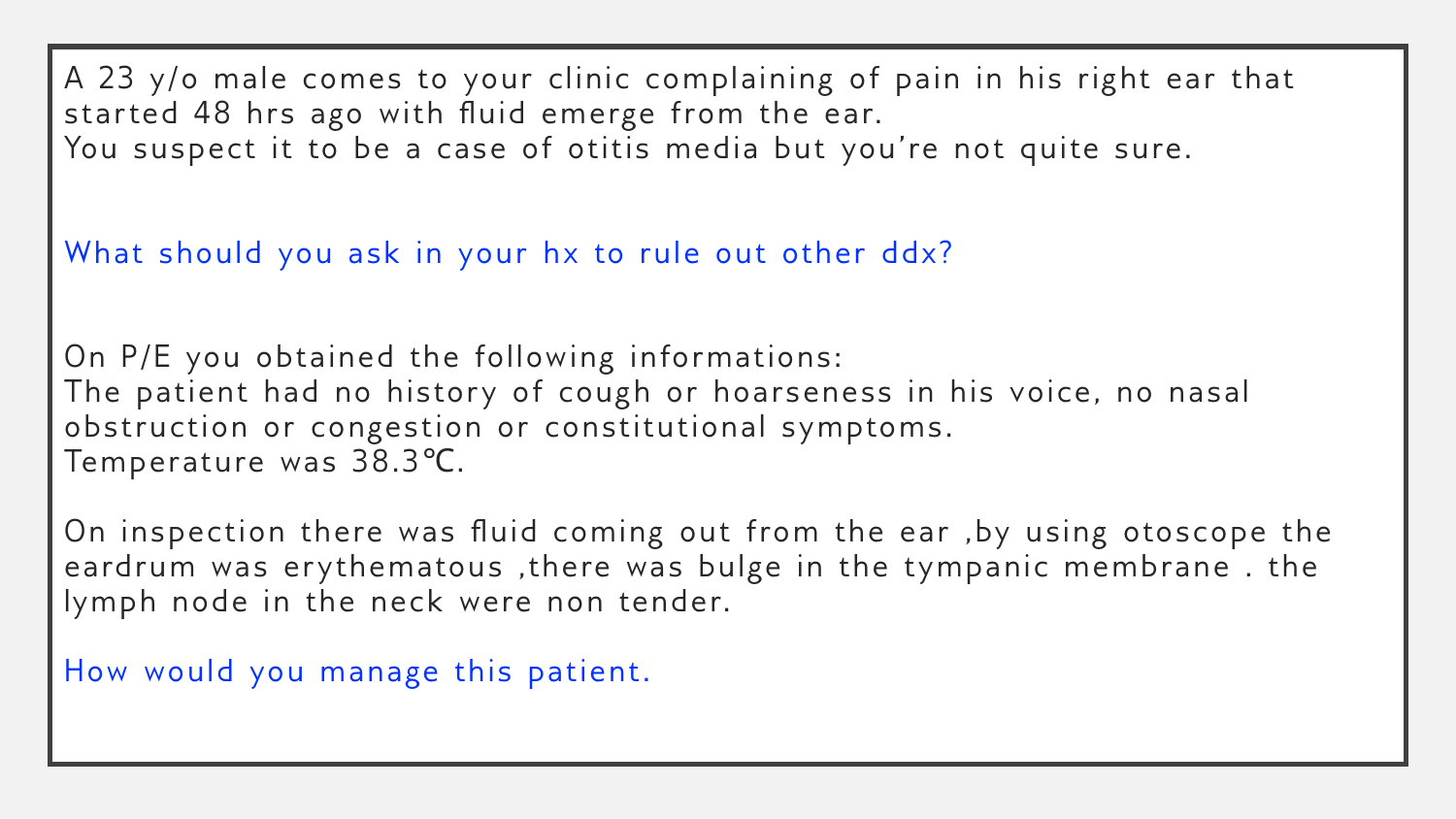

# A 23 y/o male comes to your clinic complaining of pain in his right ear that started 48 hrs ago with fluid emerge from the ear. You suspect it to be a case of otitis media but you’re not quite sure. What should you ask in your hx to rule out other ddx? On P/E you obtained the following informations: The patient had no history of cough or hoarseness in his voice, no nasal obstruction or congestion or constitutional symptoms. Temperature was 38.3℃. On inspection there was fluid coming out from the ear ,by using otoscope the eardrum was erythematous ,there was bulge in the tympanic membrane . the lymph node in the neck were non tender. How would you manage this patient.